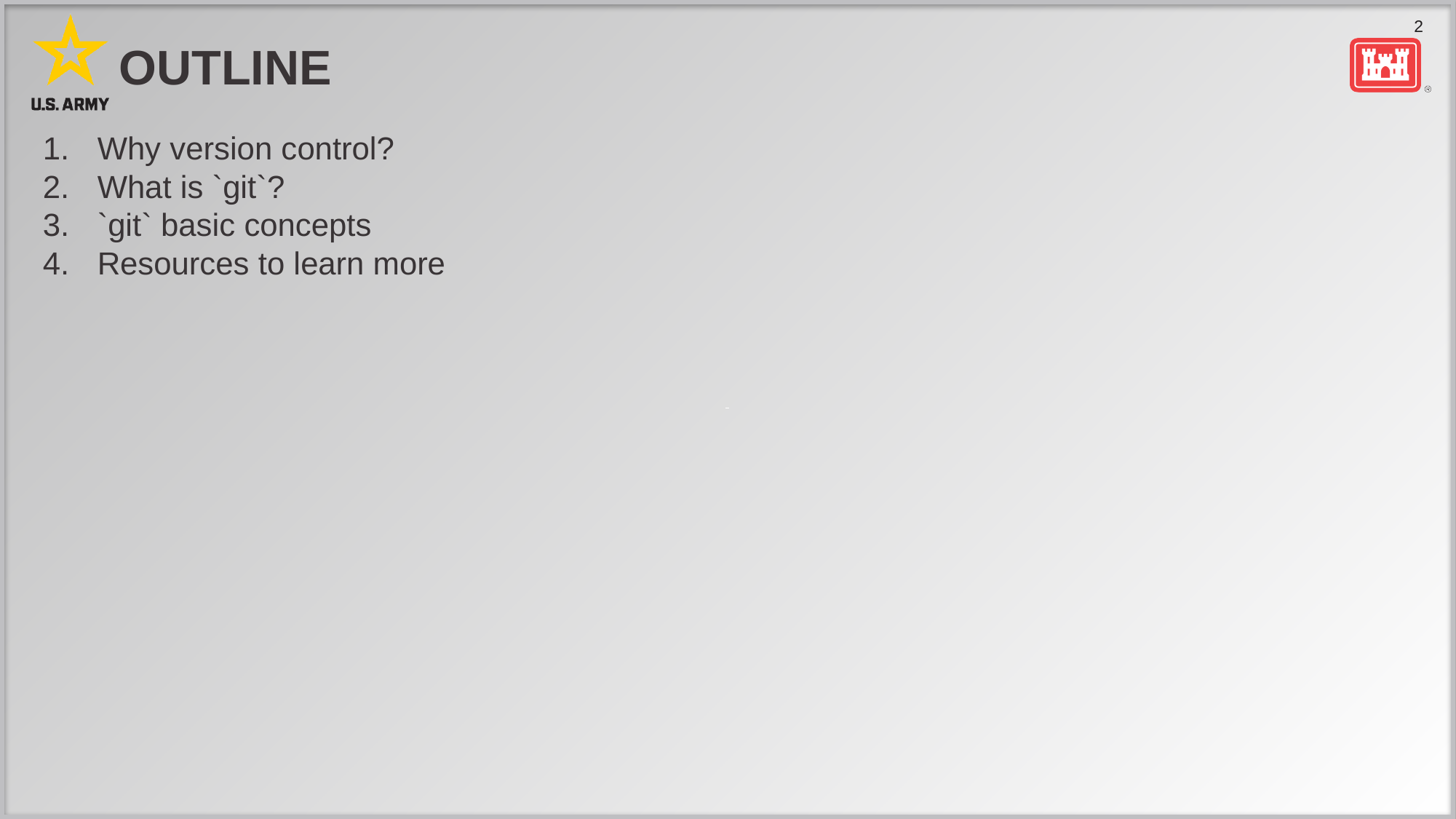

# Outline
Why version control?
What is `git`?
`git` basic concepts
Resources to learn more